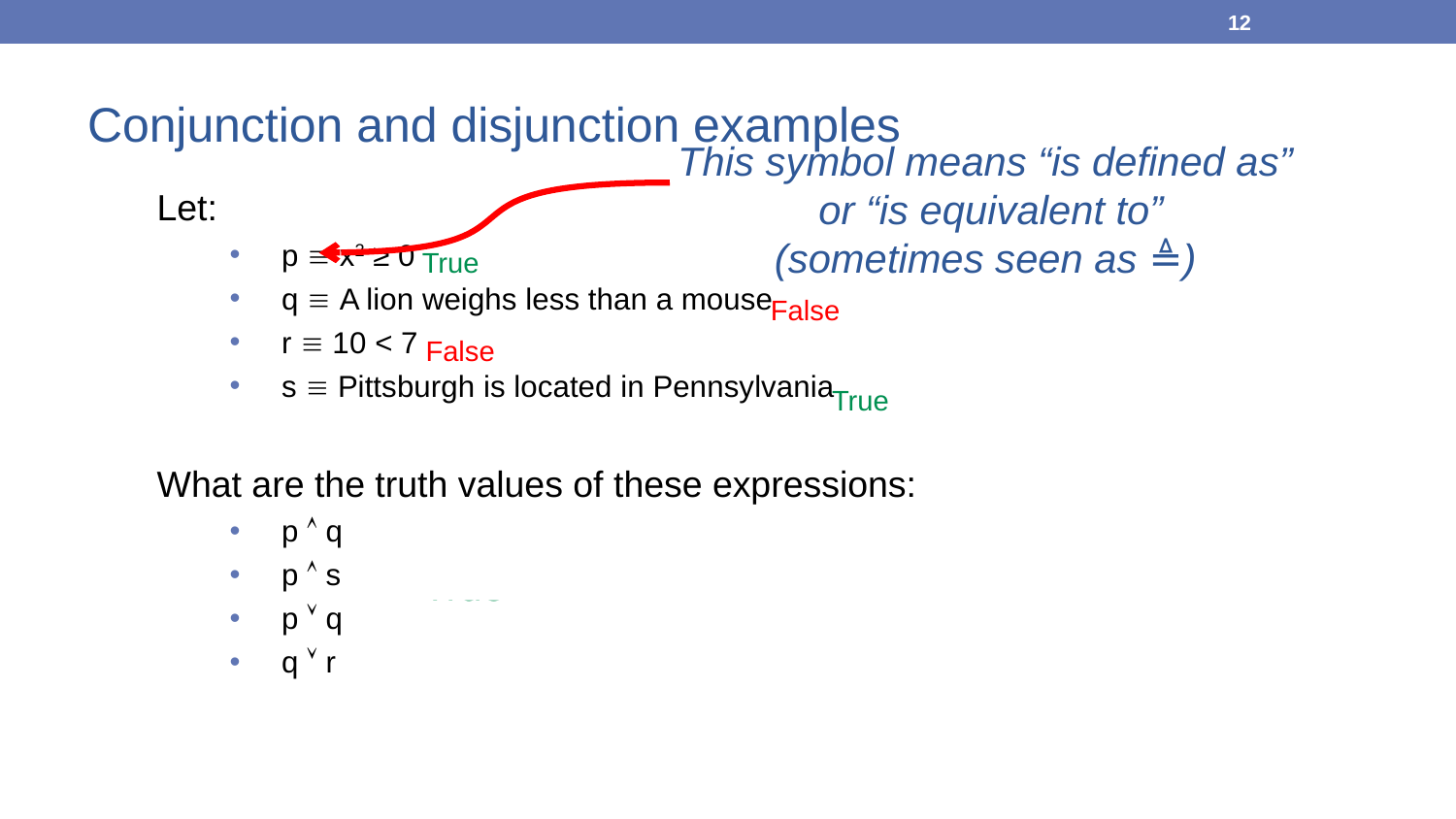

12
# Conjunction and disjunction examples
This symbol means “is defined as”
 or “is equivalent to”
(sometimes seen as ≜)
Let:
p ≡ x2 ≥ 0
q ≡ A lion weighs less than a mouse
r ≡ 10 < 7
s ≡ Pittsburgh is located in Pennsylvania

What are the truth values of these expressions:
p ∧ q
p ∧ s
p ∨ q
q ∨ r
True
False
False
True
False

True

True

False